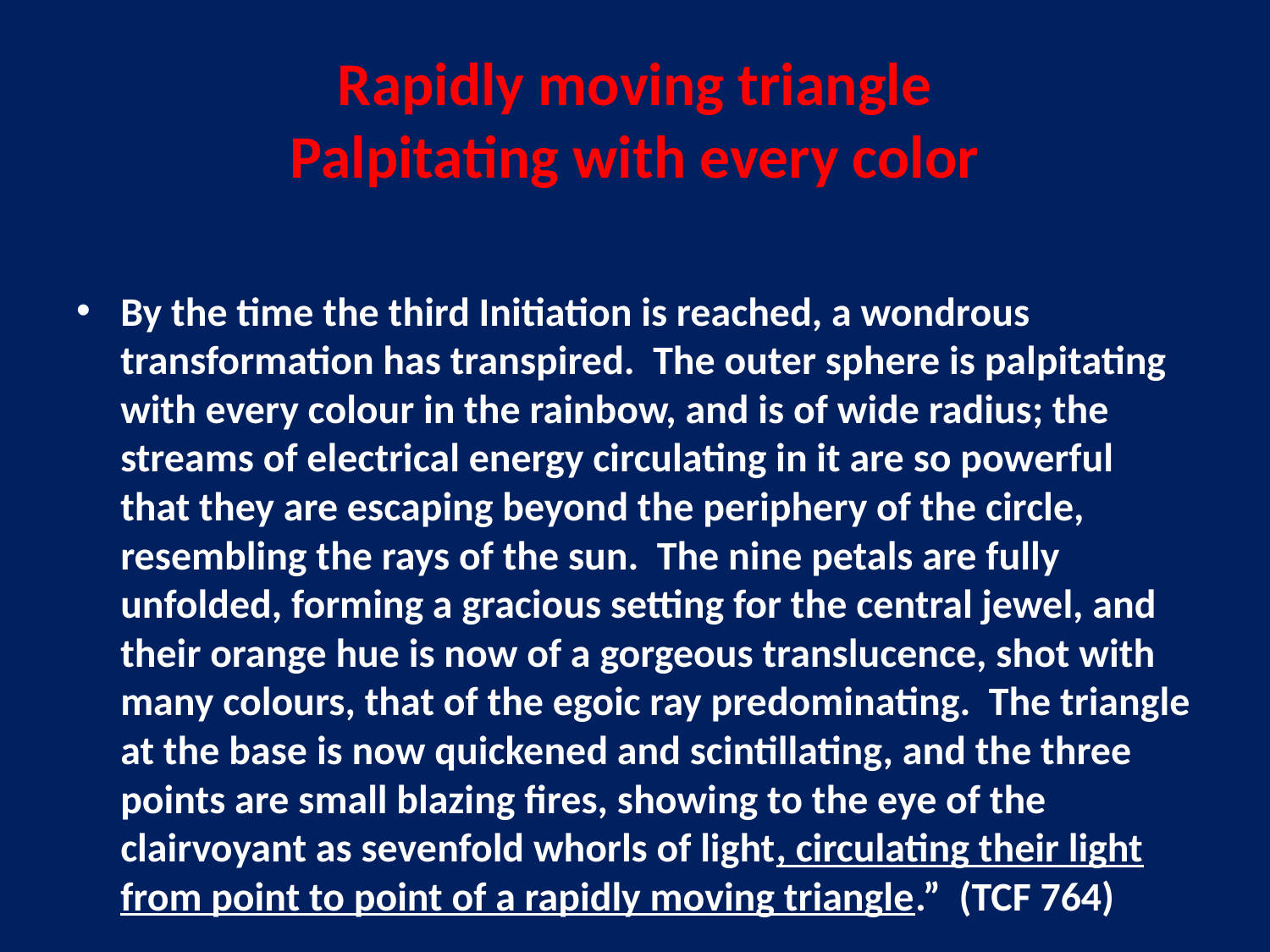

# Rapidly moving triangle Palpitating with every color

By the time the third Initiation is reached, a wondrous transformation has transpired.  The outer sphere is palpitating with every colour in the rainbow, and is of wide radius; the streams of electrical energy circulating in it are so powerful that they are escaping beyond the periphery of the circle, resembling the rays of the sun.  The nine petals are fully unfolded, forming a gracious setting for the central jewel, and their orange hue is now of a gorgeous translucence, shot with many colours, that of the egoic ray predominating.  The triangle at the base is now quickened and scintillating, and the three points are small blazing fires, showing to the eye of the clairvoyant as sevenfold whorls of light, circulating their light from point to point of a rapidly moving triangle.”  (TCF 764)